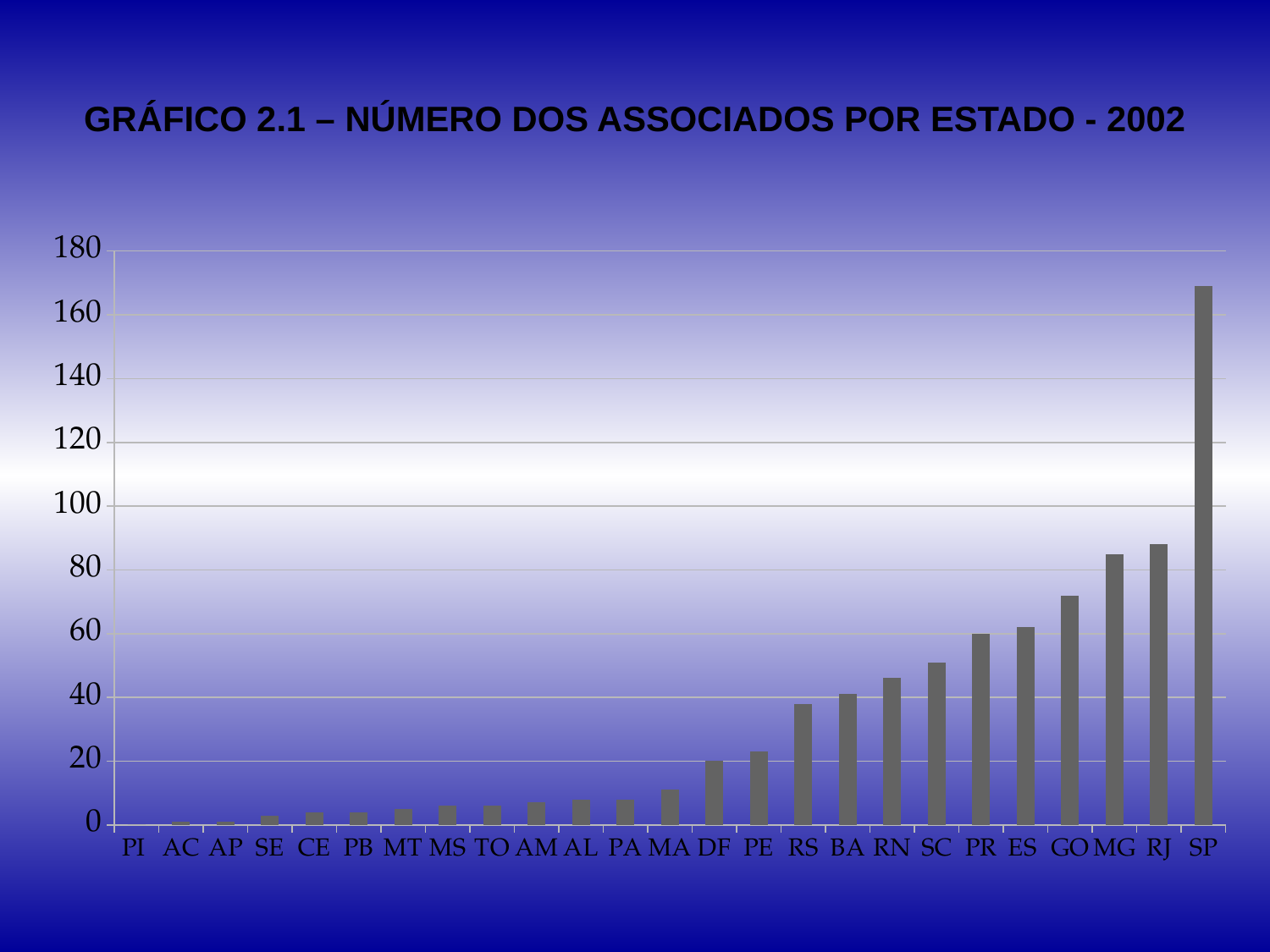

# GRÁFICO 2.1 – NÚMERO DOS ASSOCIADOS POR ESTADO - 2002

### Chart

| Category | N |
|---|---|
| PI  | 0.0 |
| AC | 1.0 |
| AP | 1.0 |
| SE | 3.0 |
| CE | 4.0 |
| PB | 4.0 |
| MT | 5.0 |
| MS | 6.0 |
| TO | 6.0 |
| AM | 7.0 |
| AL | 8.0 |
| PA | 8.0 |
| MA | 11.0 |
| DF | 20.0 |
| PE | 23.0 |
| RS | 38.0 |
| BA | 41.0 |
| RN | 46.0 |
| SC | 51.0 |
| PR | 60.0 |
| ES  | 62.0 |
| GO | 72.0 |
| MG | 85.0 |
| RJ | 88.0 |
| SP | 169.0 |